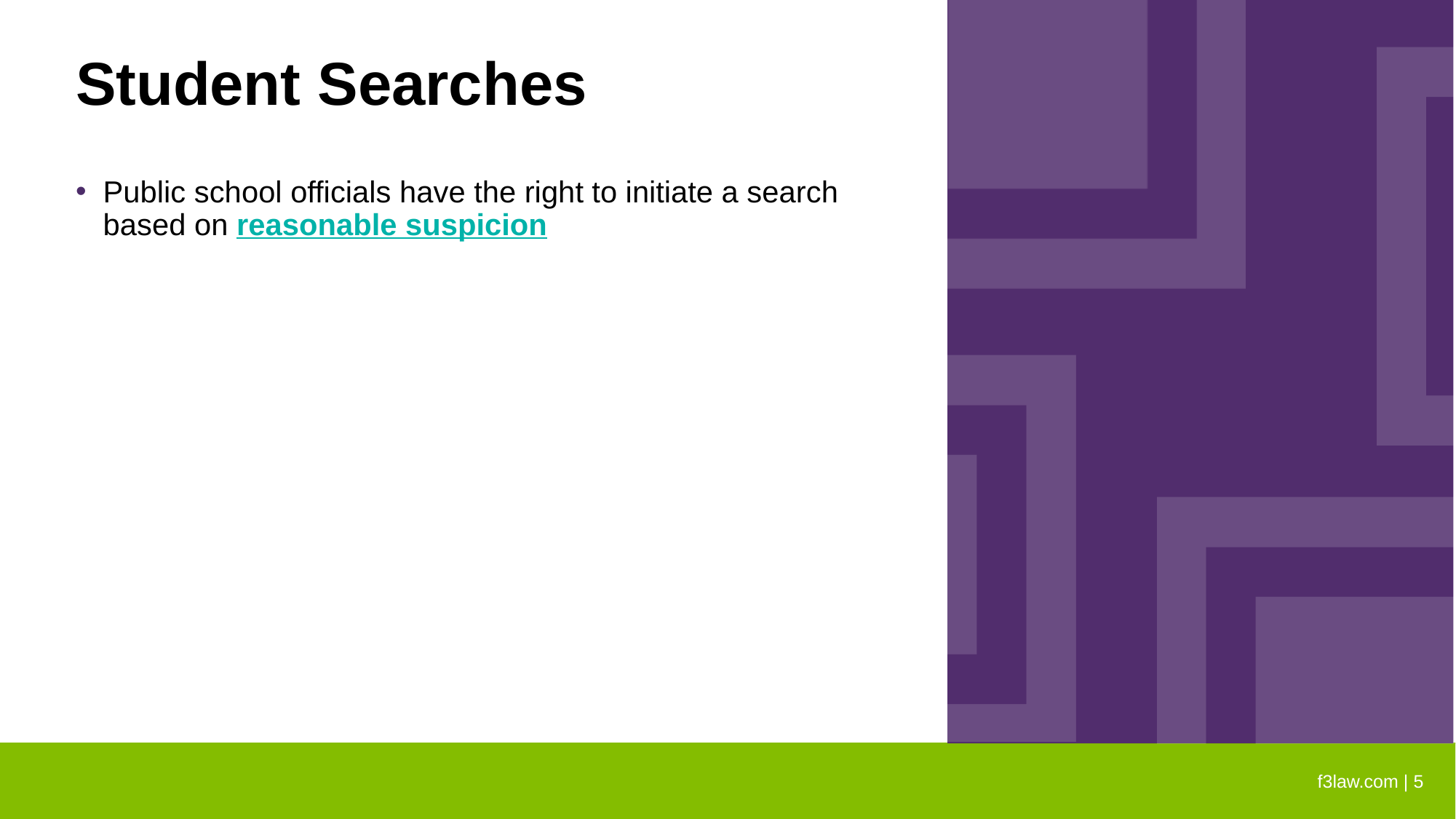

# Student Searches
Public school officials have the right to initiate a search based on reasonable suspicion
 f3law.com | 5